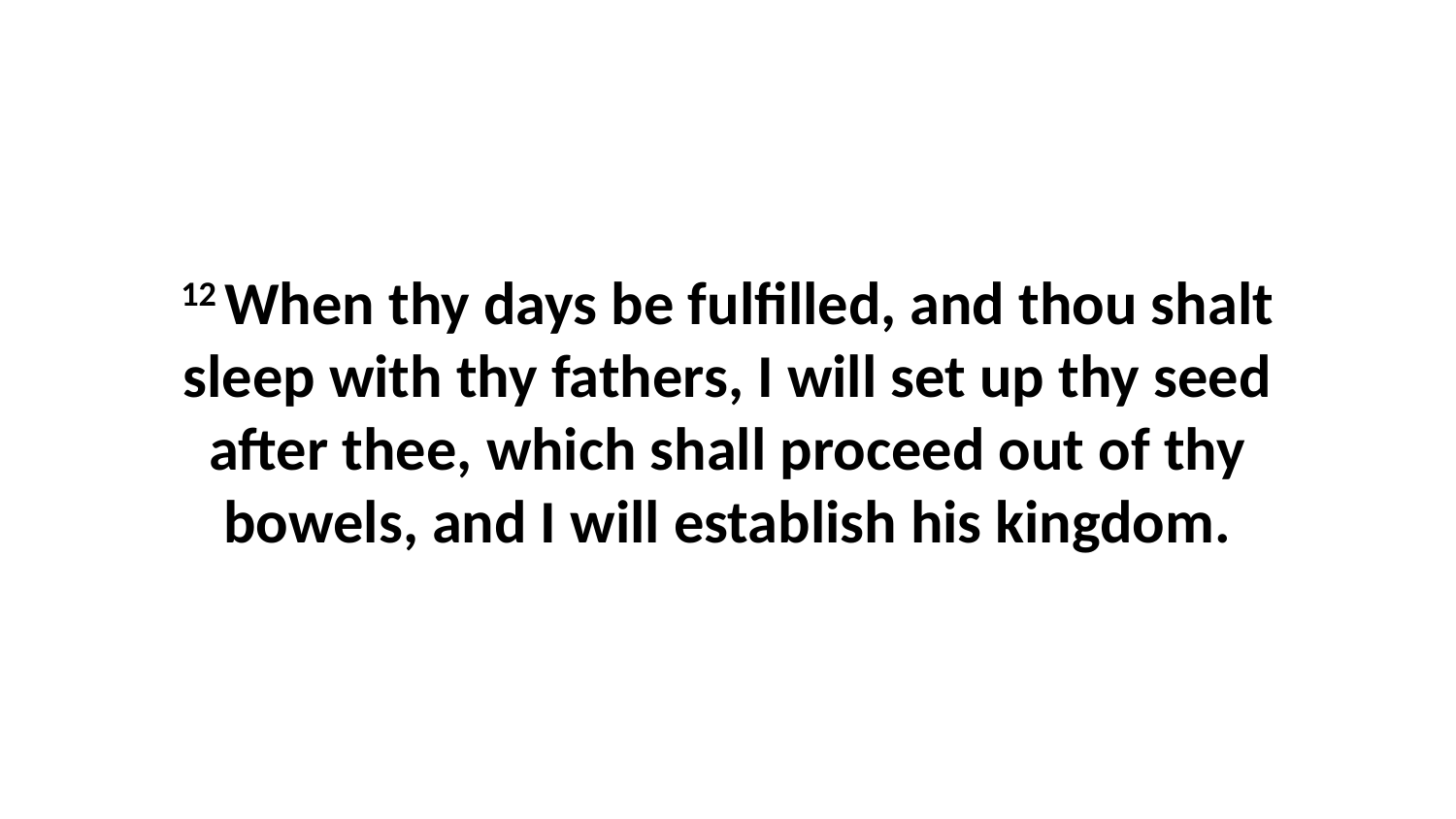

12 When thy days be fulfilled, and thou shalt sleep with thy fathers, I will set up thy seed after thee, which shall proceed out of thy bowels, and I will establish his kingdom.